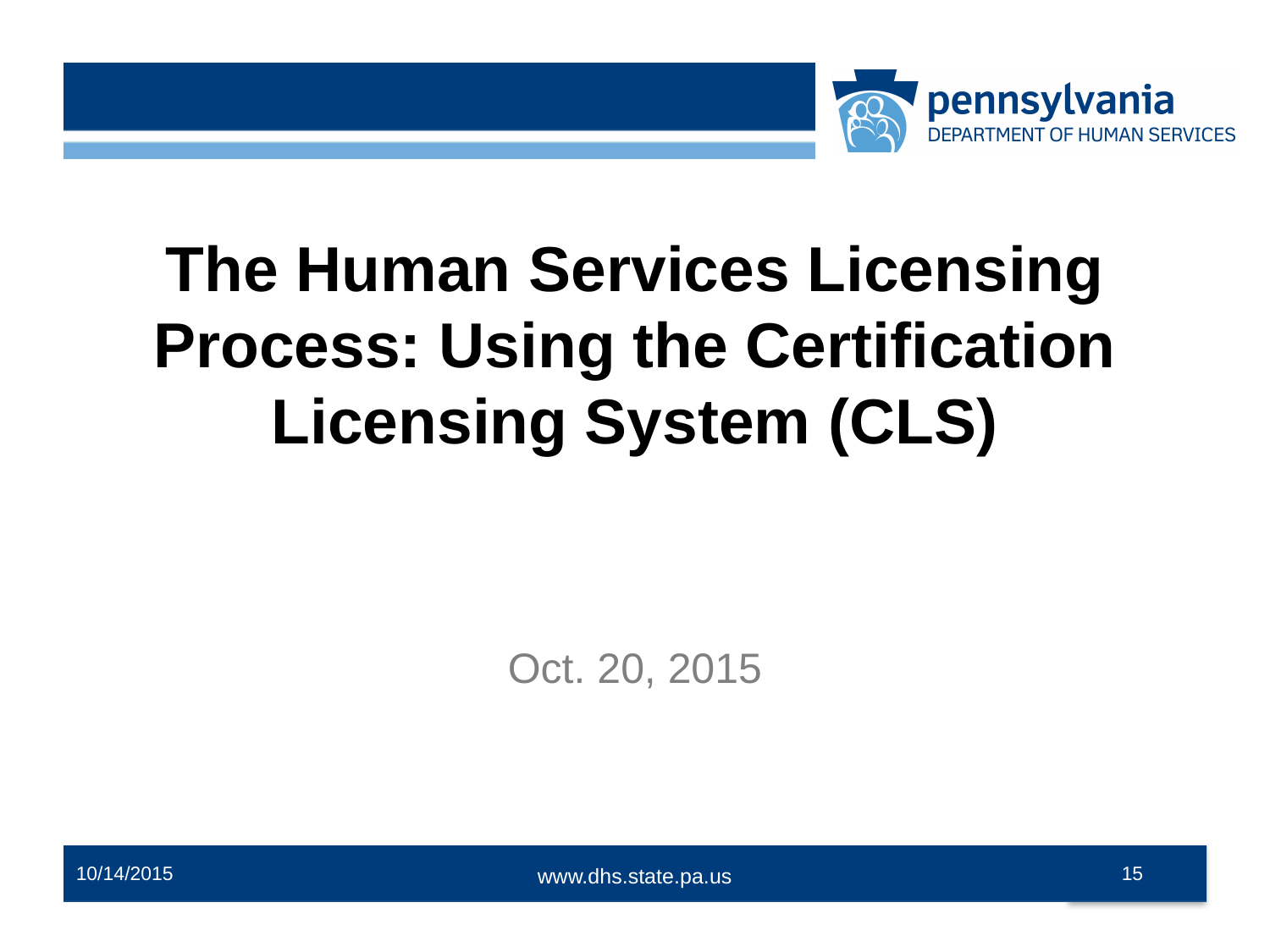

# The Human Services Licensing Process: Using the Certification Licensing System (CLS)
Oct. 20, 2015
10/14/2015
15